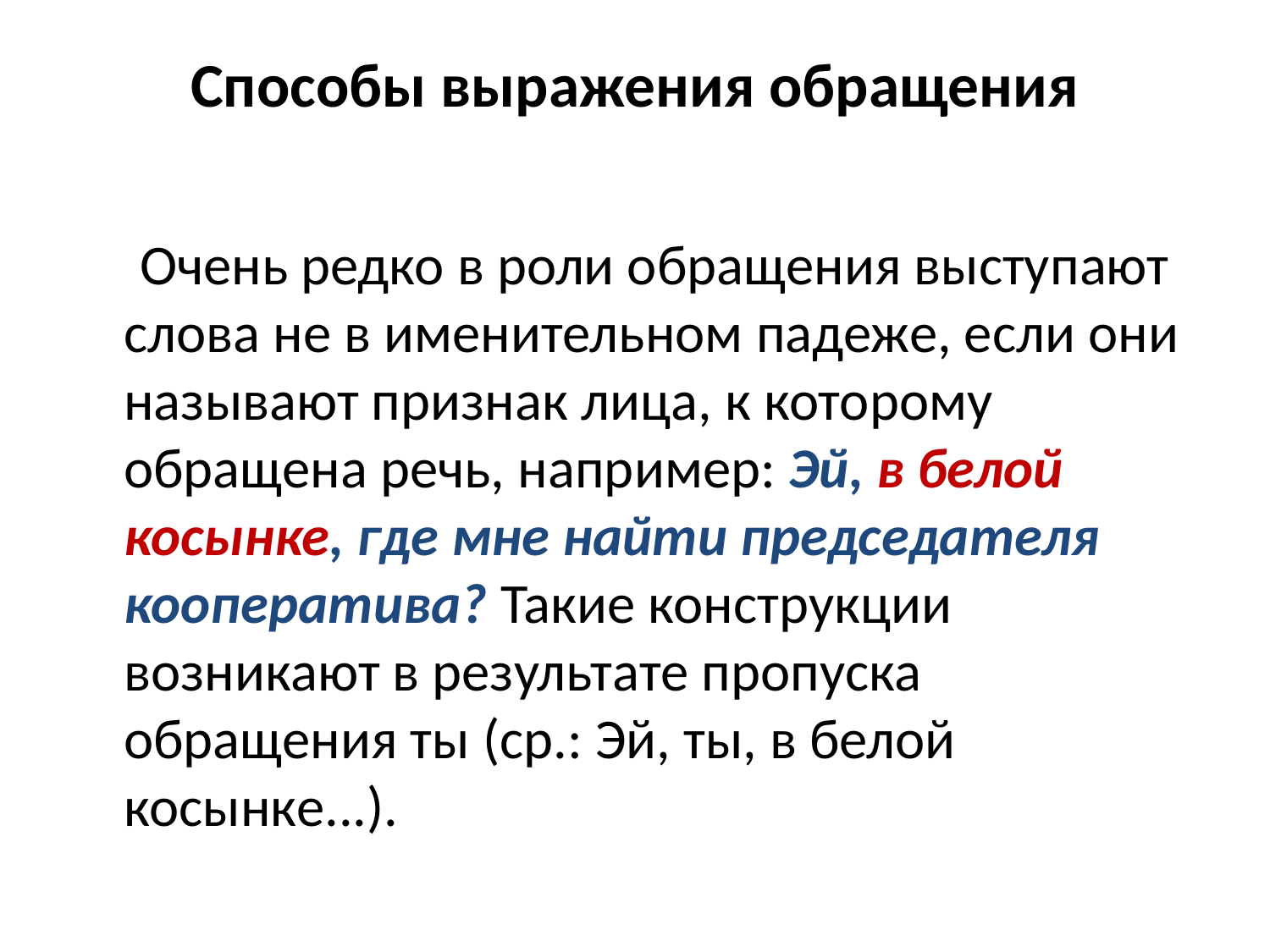

# Способы выражения обращения
     Очень редко в роли обращения выступают слова не в именительном падеже, если они называют признак лица, к которому обращена речь, например: Эй, в белой косынке, где мне найти председателя кооператива? Такие конструкции возникают в результате пропуска обращения ты (ср.: Эй, ты, в белой косынке...).